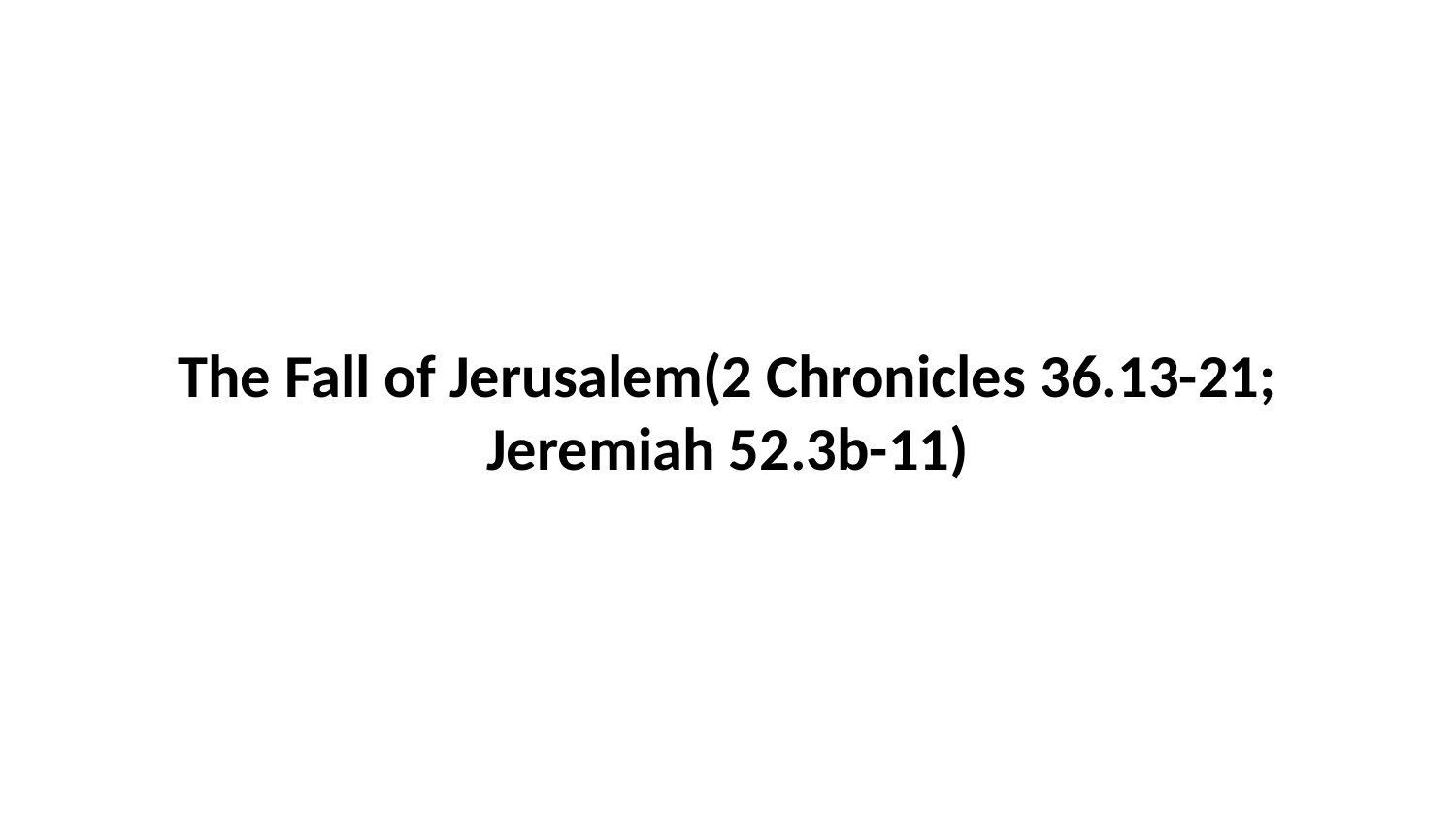

The Fall of Jerusalem(2 Chronicles 36.13-21; Jeremiah 52.3b-11)